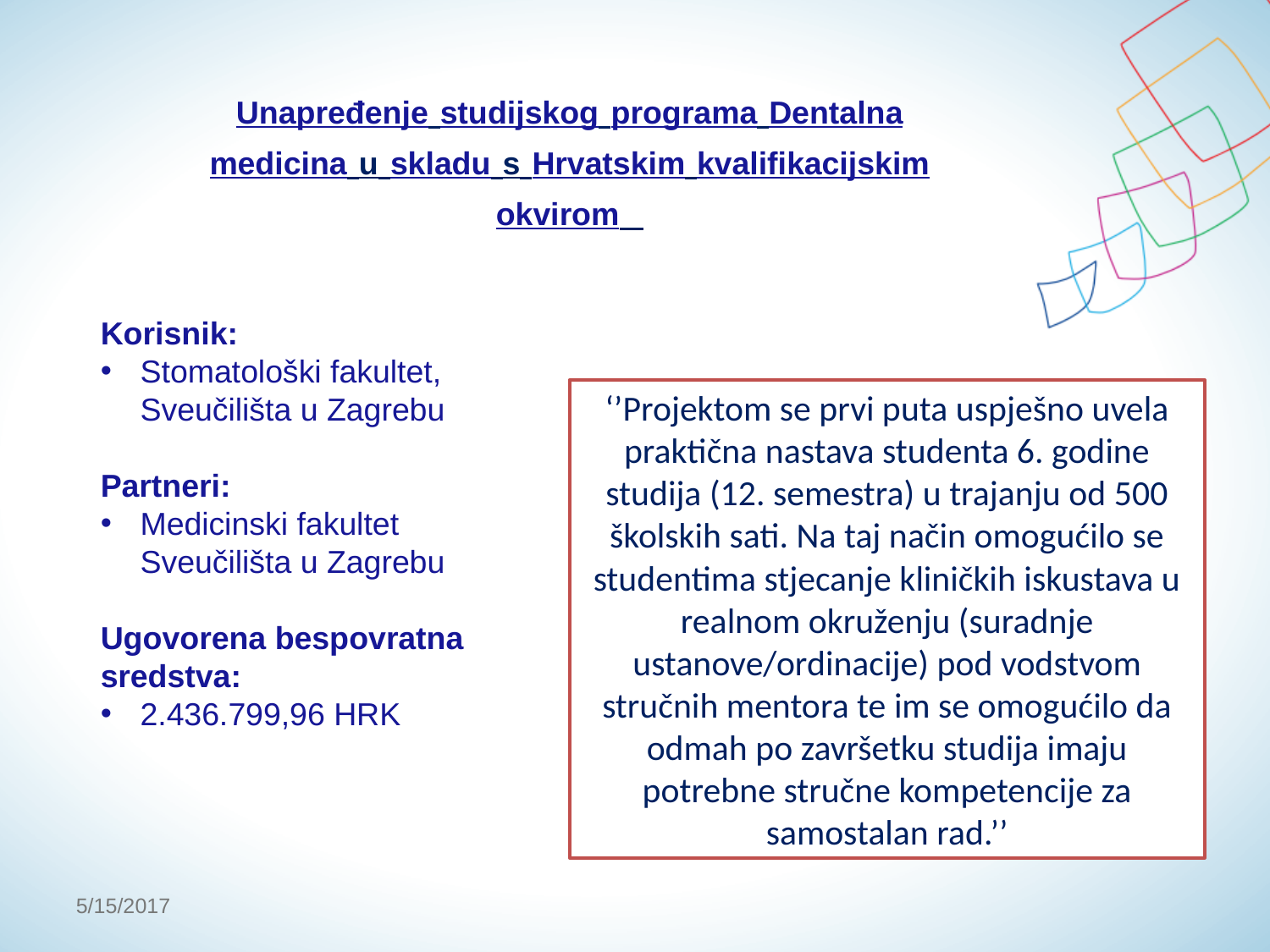

Unapređenje studijskog programa Dentalna medicina u skladu s Hrvatskim kvalifikacijskim okvirom
Korisnik:
Stomatološki fakultet,
Sveučilišta u Zagrebu

Partneri:
Medicinski fakultet Sveučilišta u Zagrebu

Ugovorena bespovratna sredstva:
2.436.799,96 HRK

‘’Projektom se prvi puta uspješno uvela praktična nastava studenta 6. godine studija (12. semestra) u trajanju od 500 školskih sati. Na taj način omogućilo se studentima stjecanje kliničkih iskustava u realnom okruženju (suradnje ustanove/ordinacije) pod vodstvom stručnih mentora te im se omogućilo da odmah po završetku studija imaju potrebne stručne kompetencije za samostalan rad.’’